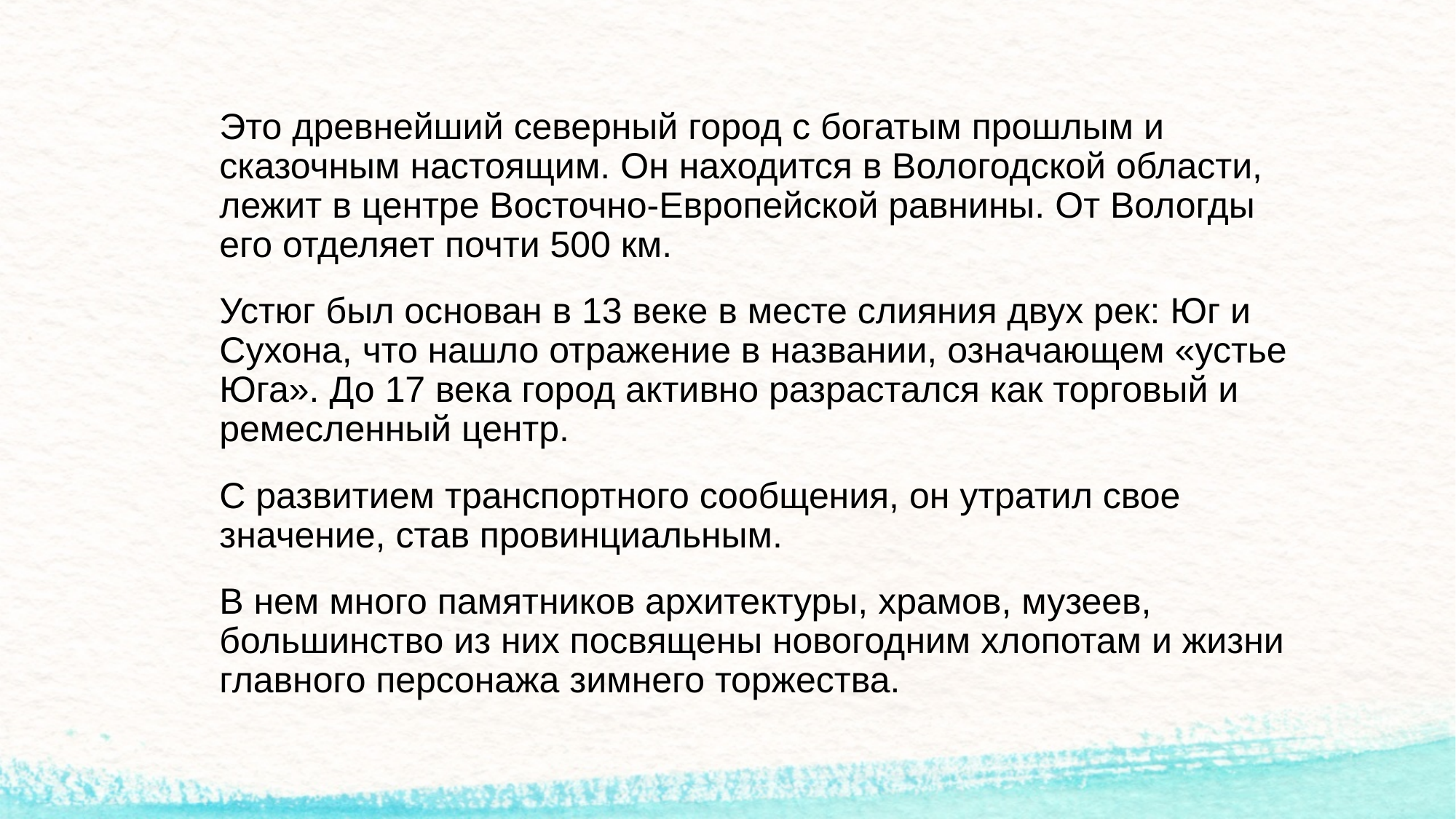

#
	Это древнейший северный город с богатым прошлым и сказочным настоящим. Он находится в Вологодской области, лежит в центре Восточно-Европейской равнины. От Вологды его отделяет почти 500 км.
	Устюг был основан в 13 веке в месте слияния двух рек: Юг и Сухона, что нашло отражение в названии, означающем «устье Юга». До 17 века город активно разрастался как торговый и ремесленный центр.
	С развитием транспортного сообщения, он утратил свое значение, став провинциальным.
	В нем много памятников архитектуры, храмов, музеев, большинство из них посвящены новогодним хлопотам и жизни главного персонажа зимнего торжества.